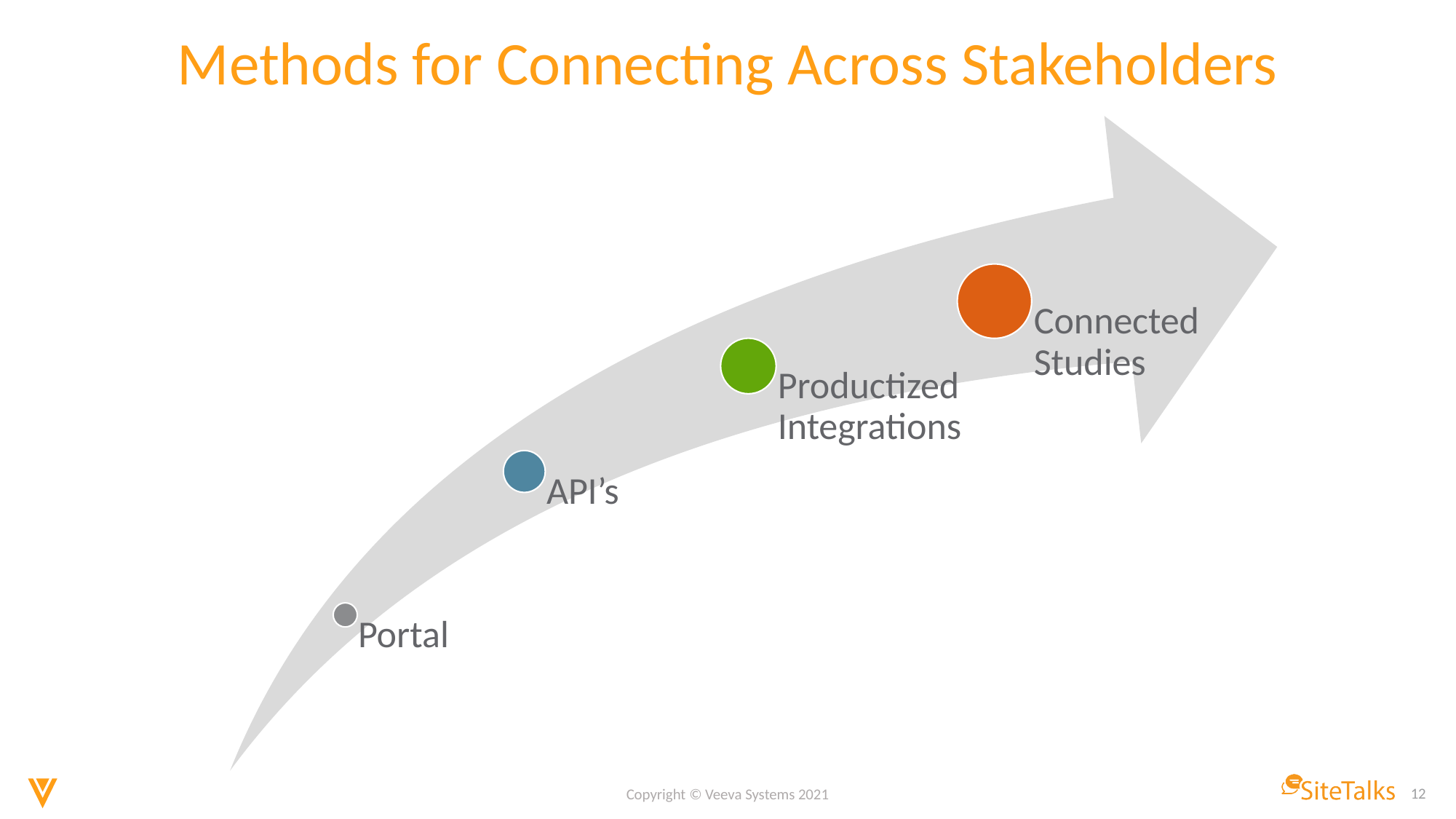

# Methods for Connecting Across Stakeholders
Portal
API’s
Productized Integrations
Connected Studies